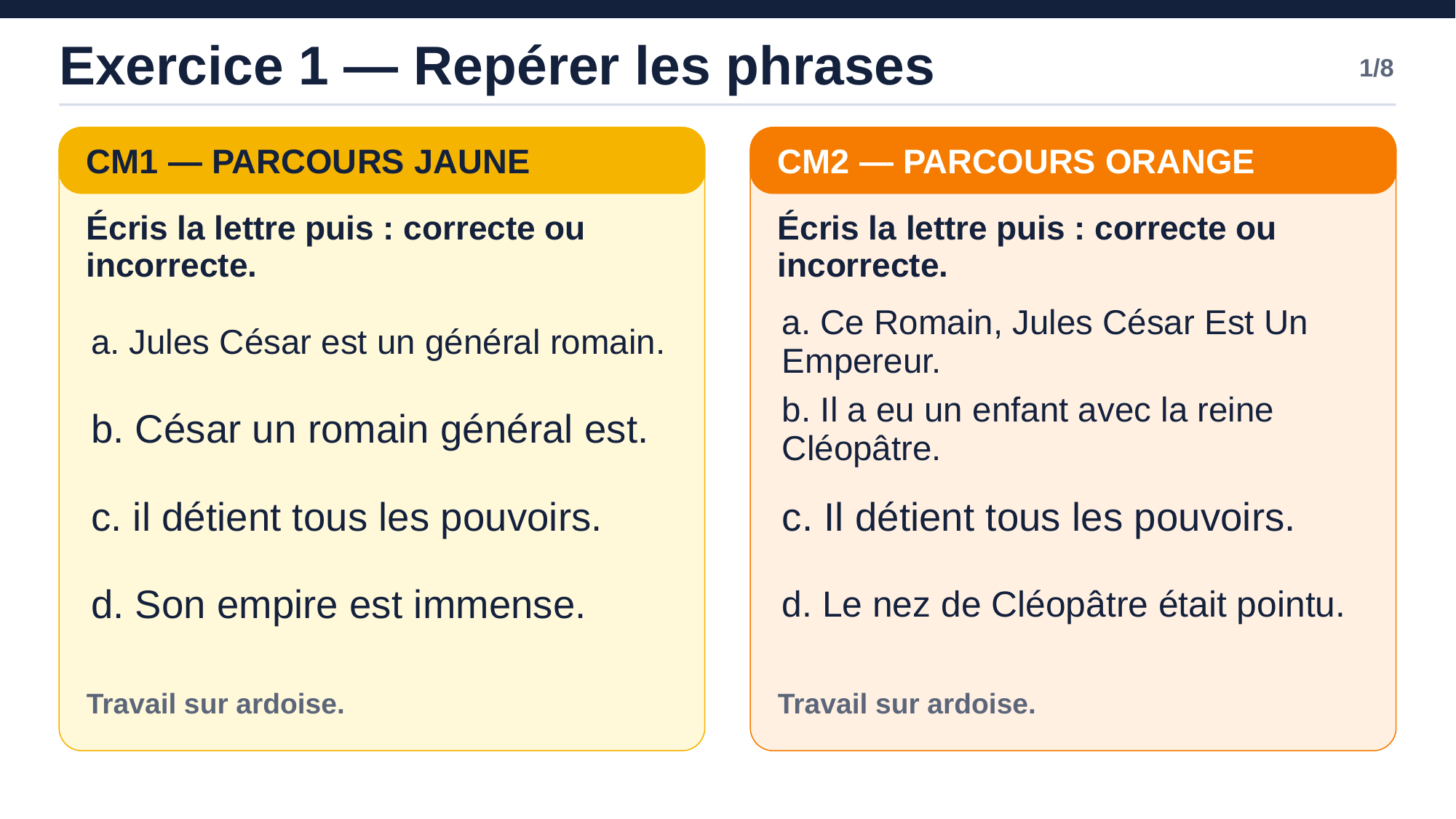

Exercice 1 — Repérer les phrases
1/8

CM1 — PARCOURS JAUNE
CM2 — PARCOURS ORANGE
Écris la lettre puis : correcte ou incorrecte.
Écris la lettre puis : correcte ou incorrecte.
a. Jules César est un général romain.
a. Ce Romain, Jules César Est Un Empereur.
b. César un romain général est.
b. Il a eu un enfant avec la reine Cléopâtre.
c. il détient tous les pouvoirs.
c. Il détient tous les pouvoirs.
d. Son empire est immense.
d. Le nez de Cléopâtre était pointu.
Travail sur ardoise.
Travail sur ardoise.